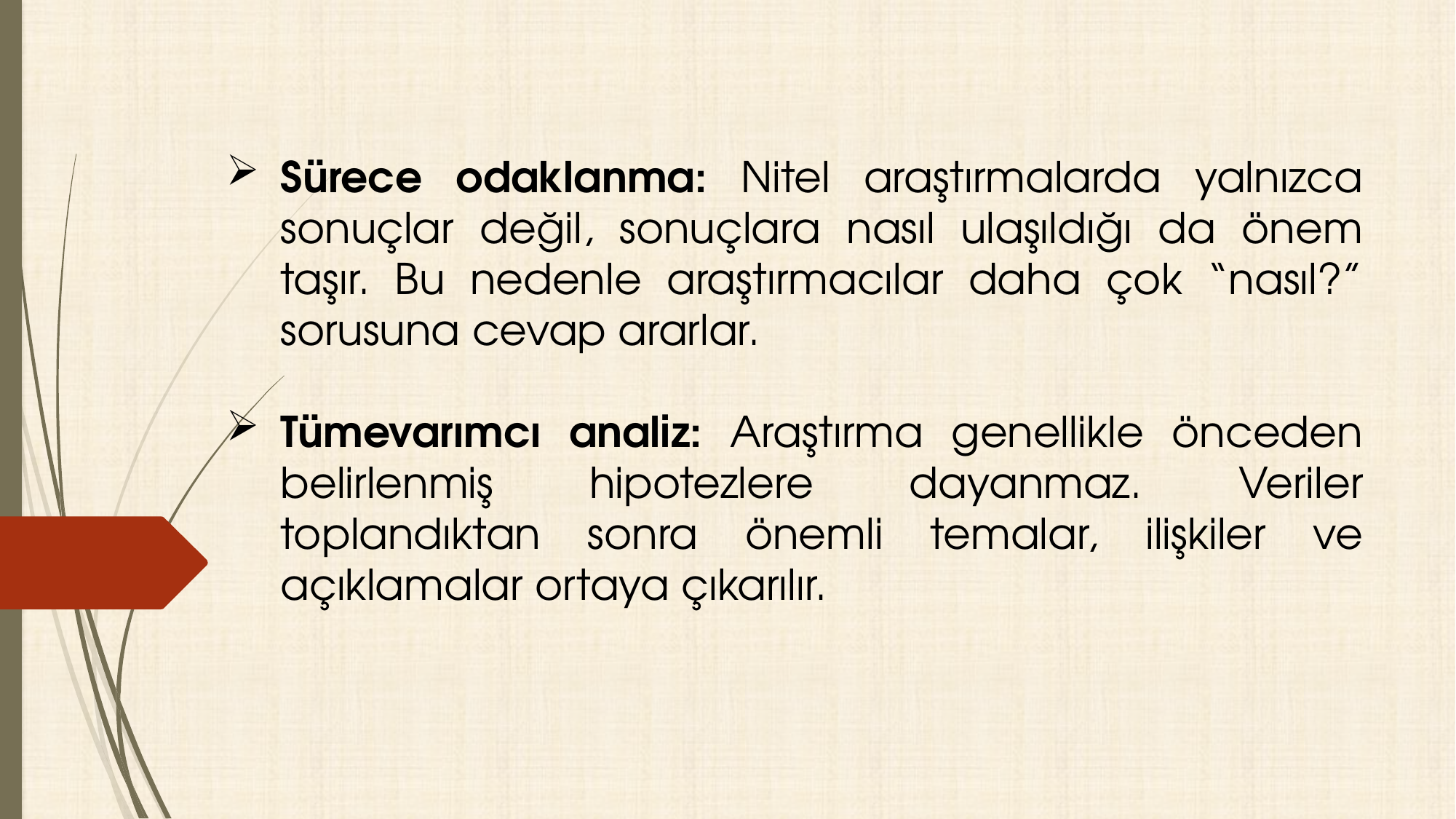

Sürece odaklanma: Nitel araştırmalarda yalnızca sonuçlar değil, sonuçlara nasıl ulaşıldığı da önem taşır. Bu nedenle araştırmacılar daha çok “nasıl?” sorusuna cevap ararlar.

Tümevarımcı analiz: Araştırma genellikle önceden belirlenmiş hipotezlere dayanmaz. Veriler toplandıktan sonra önemli temalar, ilişkiler ve açıklamalar ortaya çıkarılır.